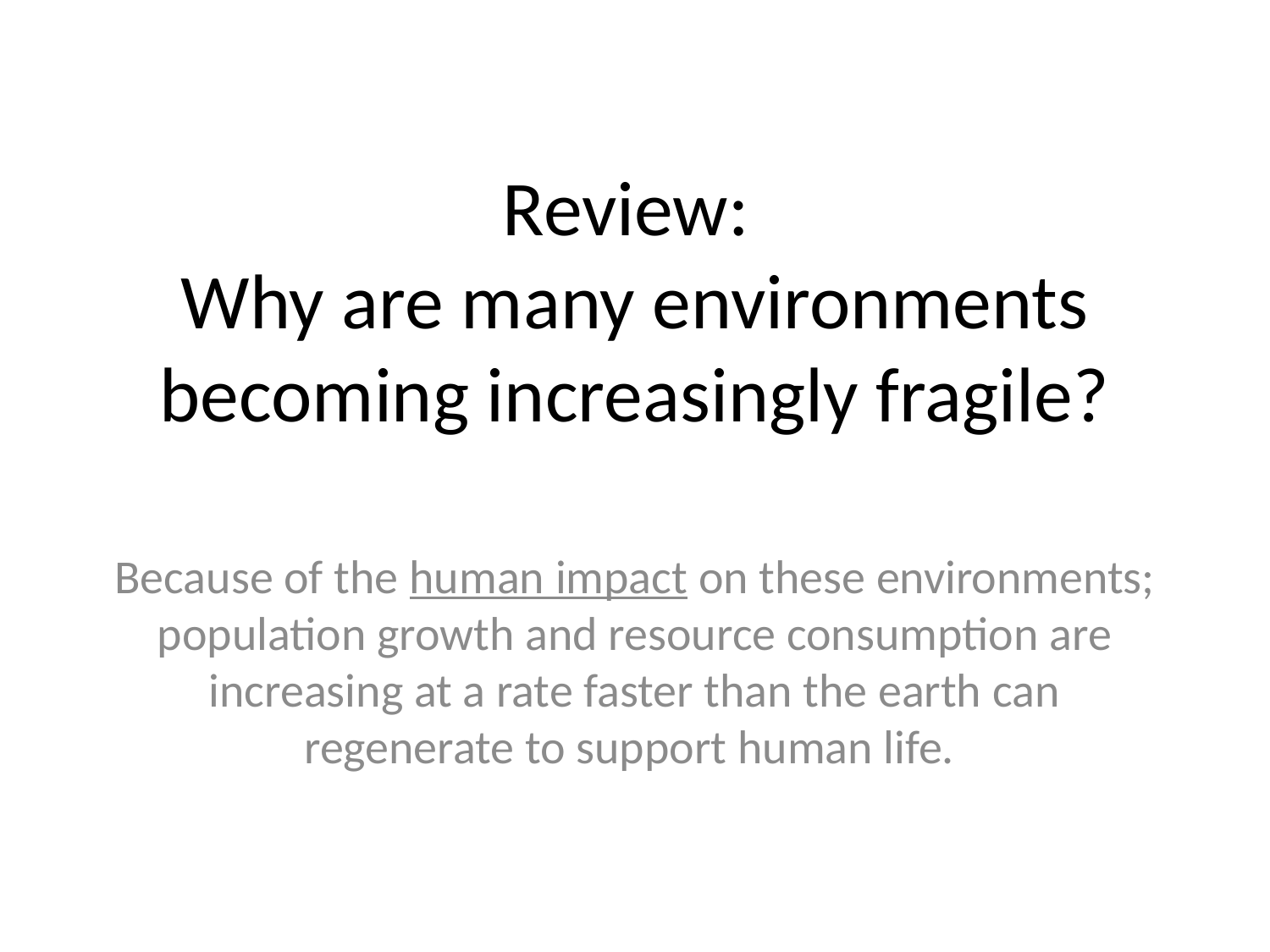

# Review: Why are many environments becoming increasingly fragile?
Because of the human impact on these environments; population growth and resource consumption are increasing at a rate faster than the earth can regenerate to support human life.